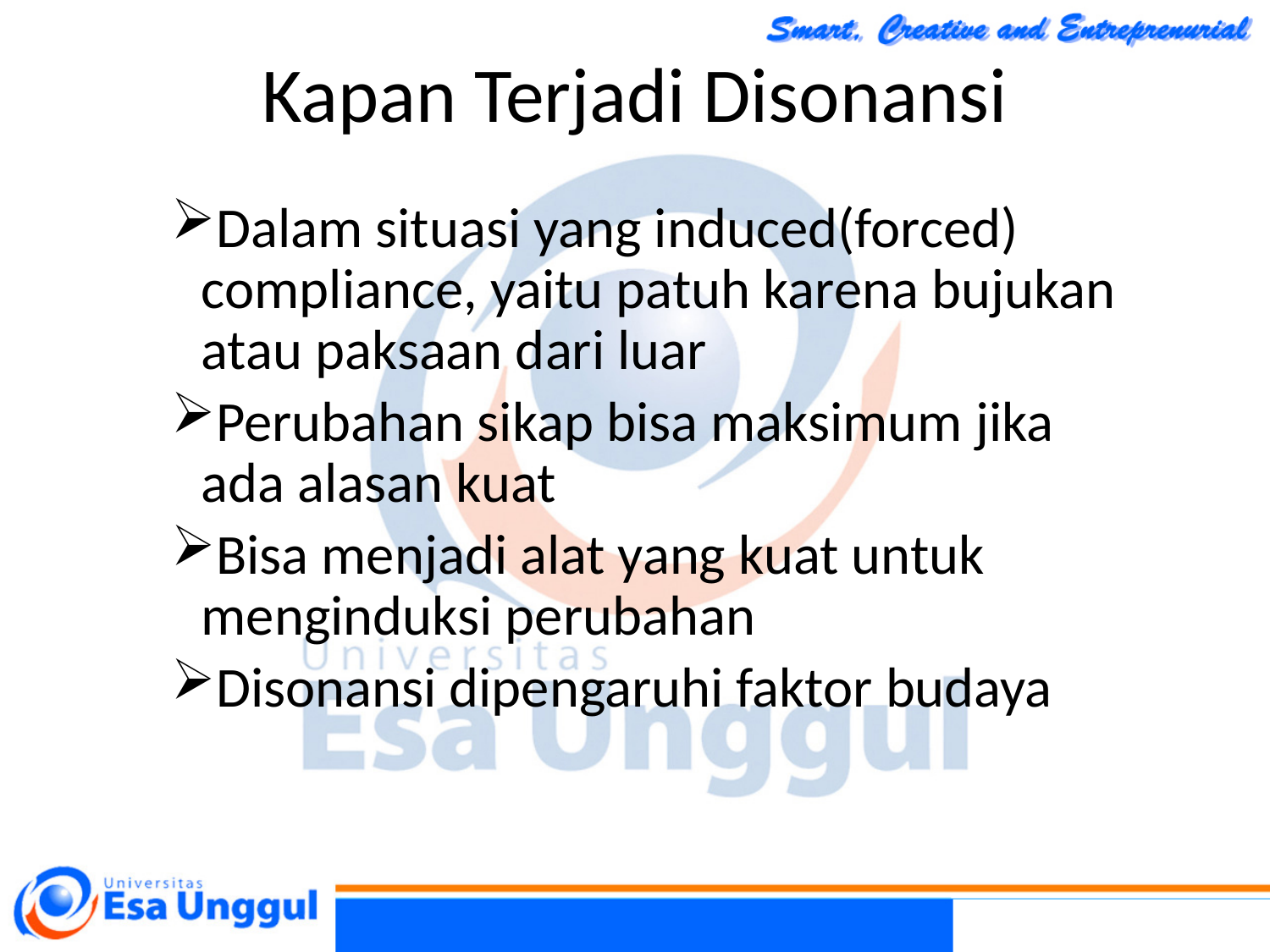

Kapan Terjadi Disonansi
Dalam situasi yang induced(forced) compliance, yaitu patuh karena bujukan atau paksaan dari luar
Perubahan sikap bisa maksimum jika ada alasan kuat
Bisa menjadi alat yang kuat untuk menginduksi perubahan
Disonansi dipengaruhi faktor budaya